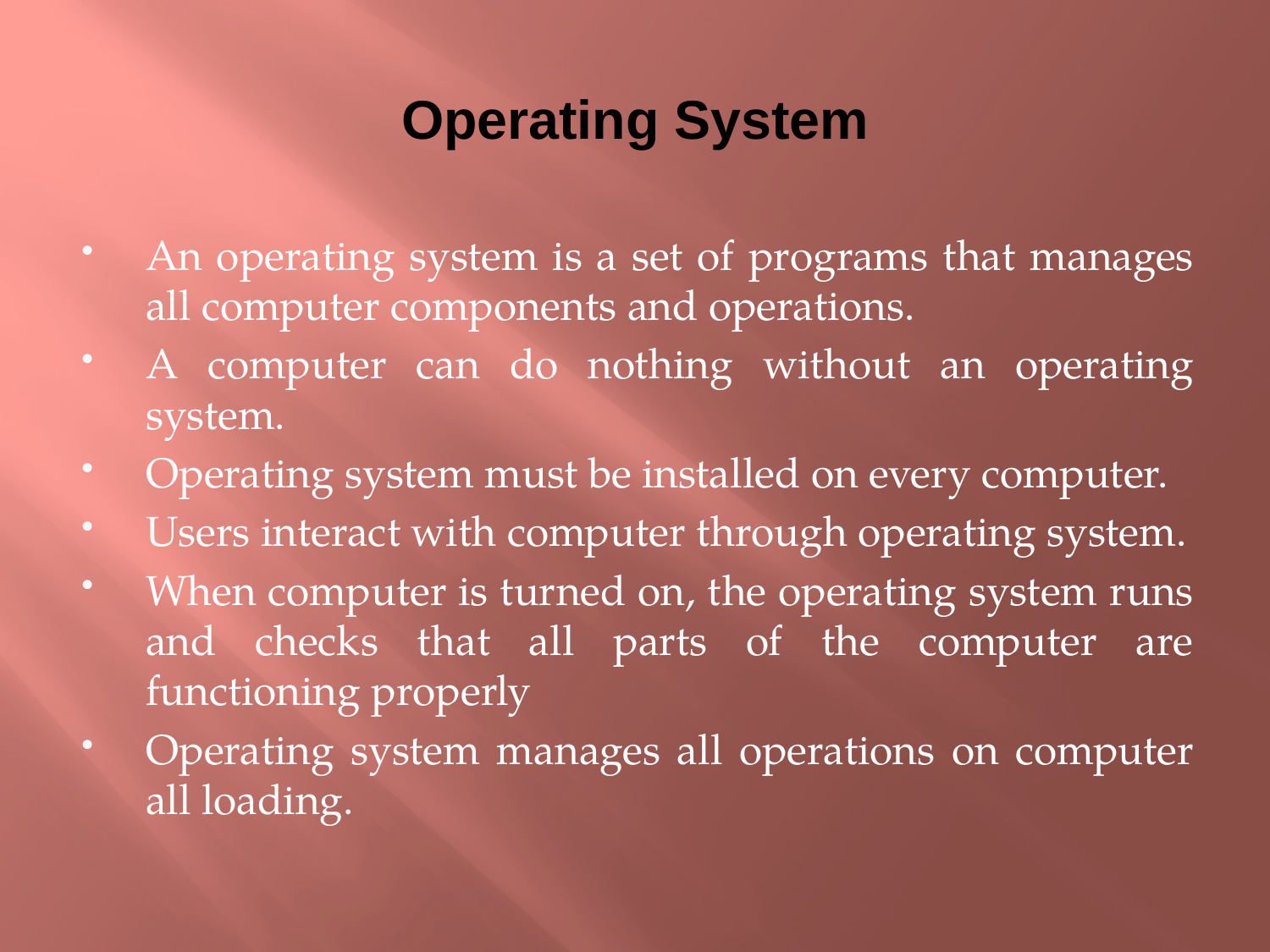

# Operating System
An operating system is a set of programs that manages all computer components and operations.
A computer can do nothing without an operating system.
Operating system must be installed on every computer.
Users interact with computer through operating system.
When computer is turned on, the operating system runs and checks that all parts of the computer are functioning properly
Operating system manages all operations on computer all loading.